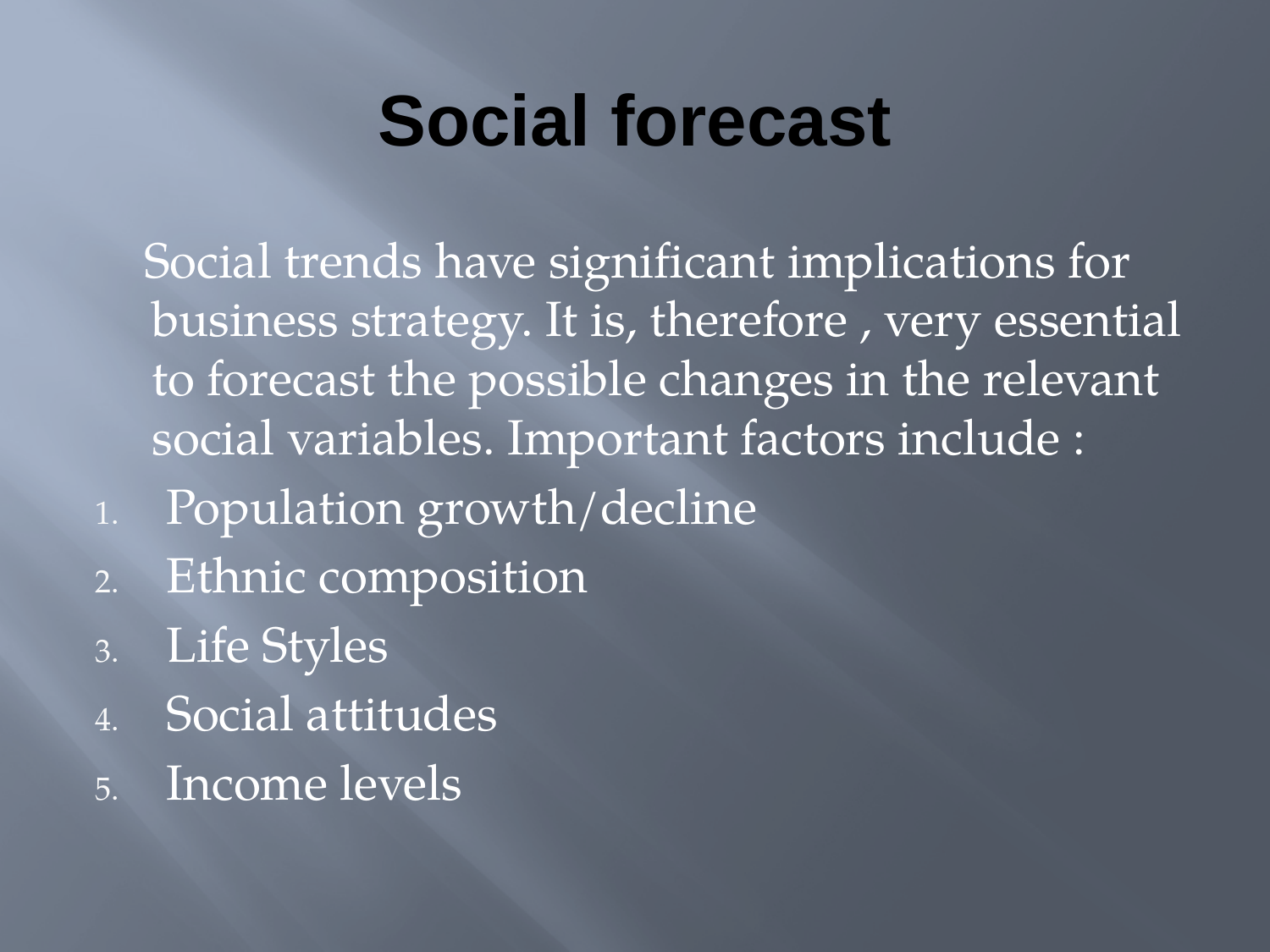

# Social forecast
    Social trends have significant implications for business strategy. It is, therefore , very essential to forecast the possible changes in the relevant social variables. Important factors include :
Population growth/decline
Ethnic composition
Life Styles
Social attitudes
Income levels